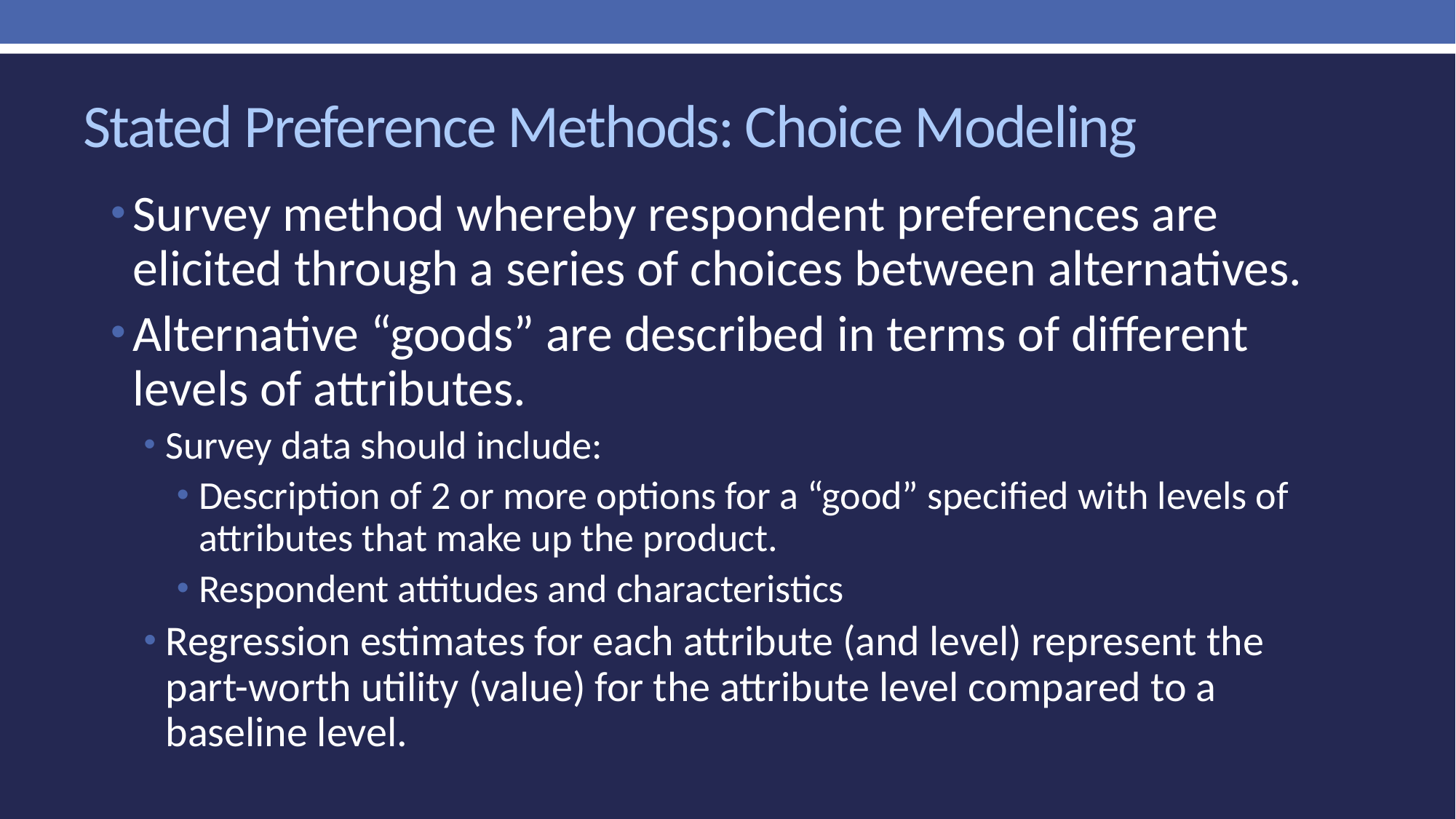

# Stated Preference Methods: Choice Modeling
Survey method whereby respondent preferences are elicited through a series of choices between alternatives.
Alternative “goods” are described in terms of different levels of attributes.
Survey data should include:
Description of 2 or more options for a “good” specified with levels of attributes that make up the product.
Respondent attitudes and characteristics
Regression estimates for each attribute (and level) represent the part-worth utility (value) for the attribute level compared to a baseline level.